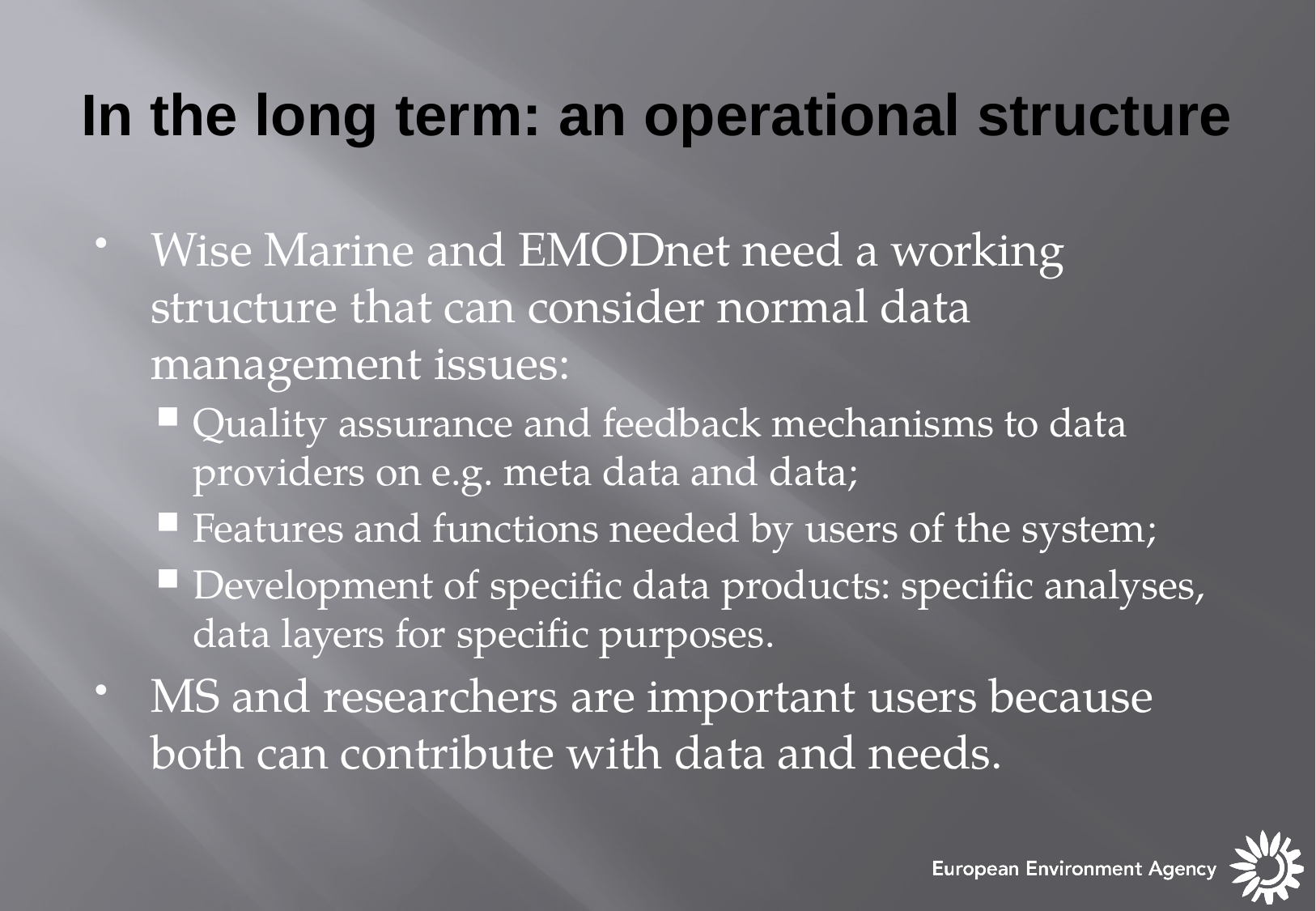

# In the long term: an operational structure
Wise Marine and EMODnet need a working structure that can consider normal data management issues:
Quality assurance and feedback mechanisms to data providers on e.g. meta data and data;
Features and functions needed by users of the system;
Development of specific data products: specific analyses, data layers for specific purposes.
MS and researchers are important users because both can contribute with data and needs.